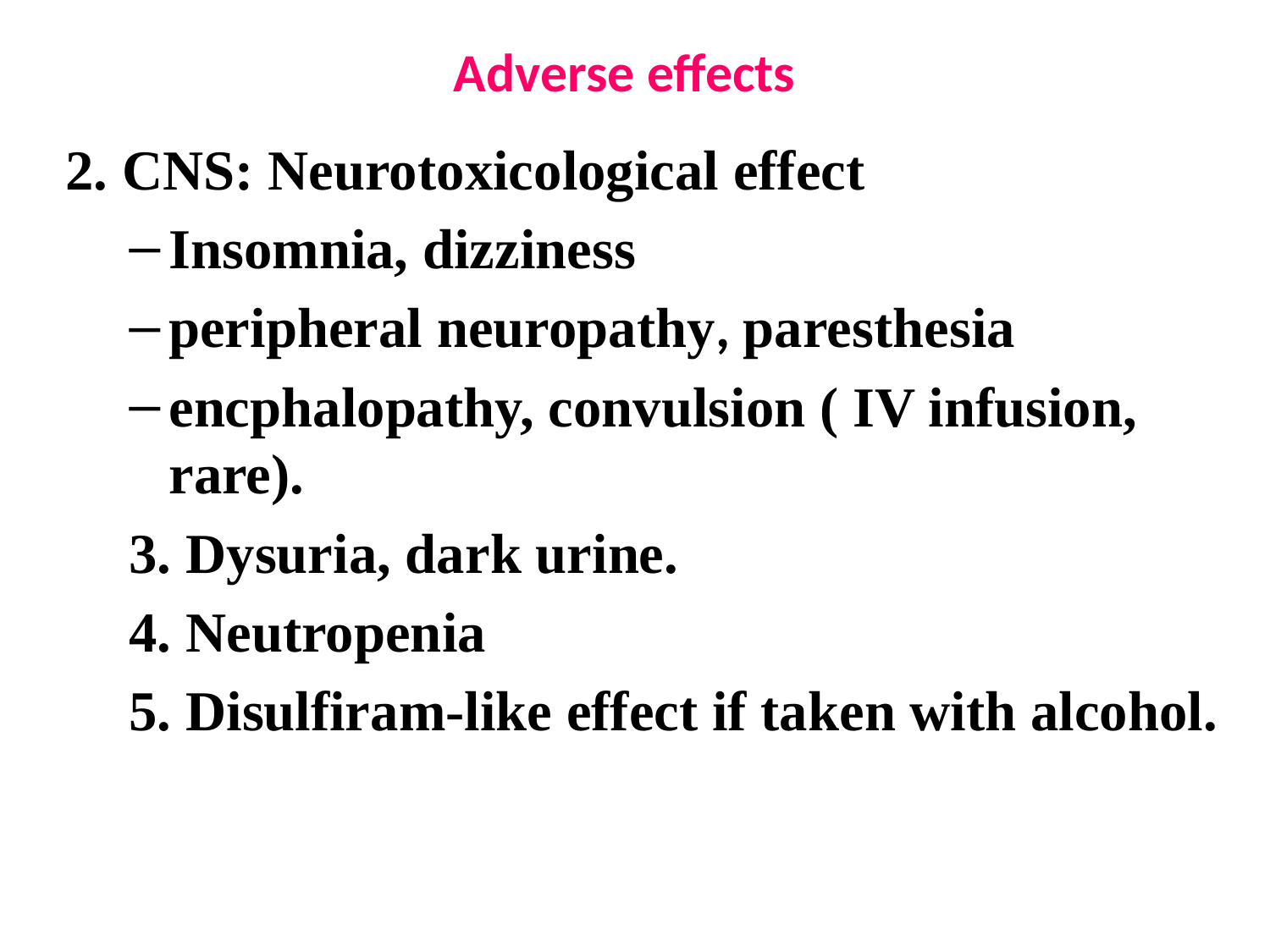

# Adverse effects
2. CNS: Neurotoxicological effect
Insomnia, dizziness
peripheral neuropathy, paresthesia
encphalopathy, convulsion ( IV infusion, rare).
3. Dysuria, dark urine.
4. Neutropenia
5. Disulfiram-like effect if taken with alcohol.